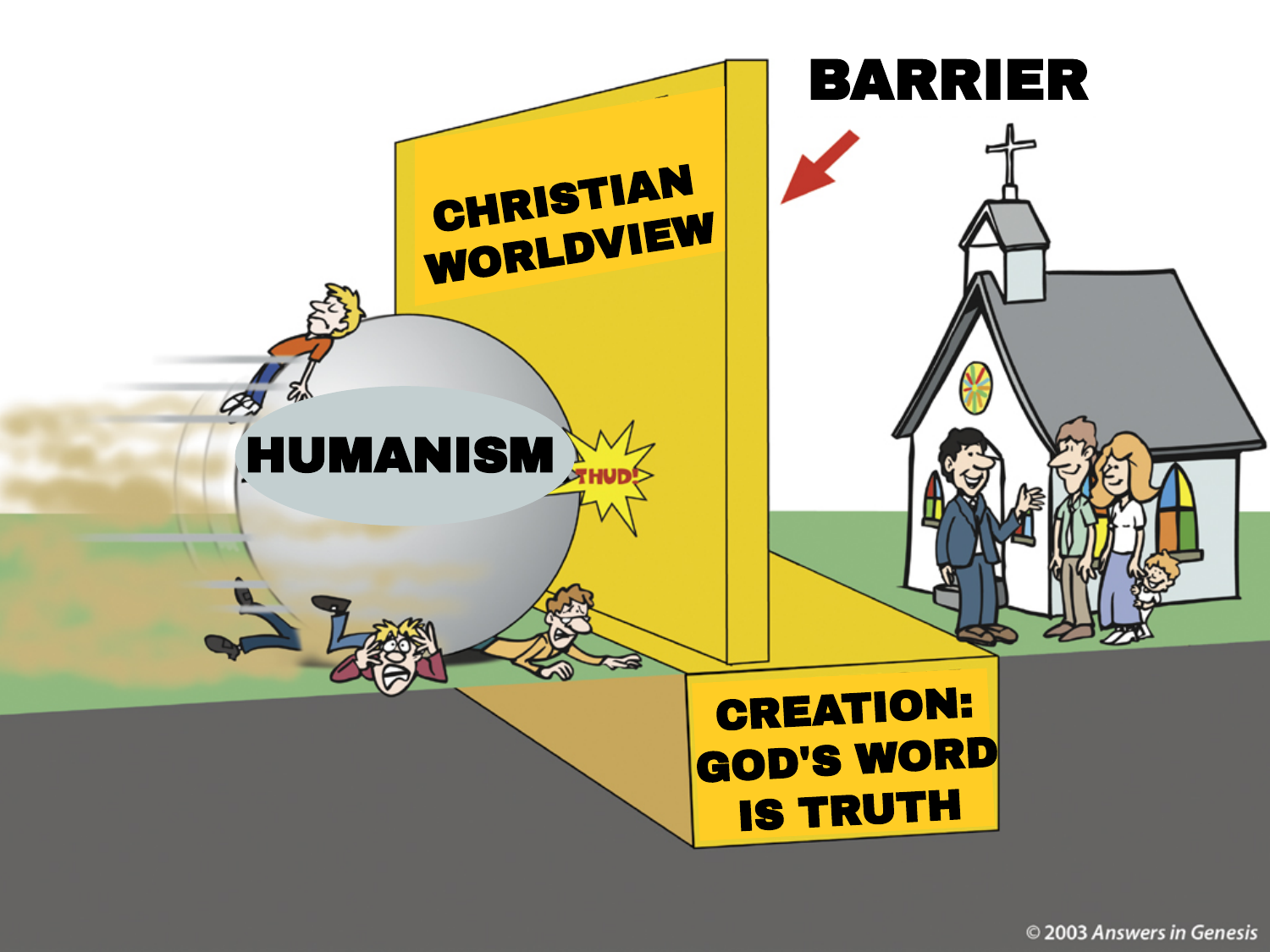

# Christian Barrier 1 00410
BARRIER

CHRISTIAN WORLDVIEW

HUMANISM
CREATION: GOD'S WORD IS TRUTH